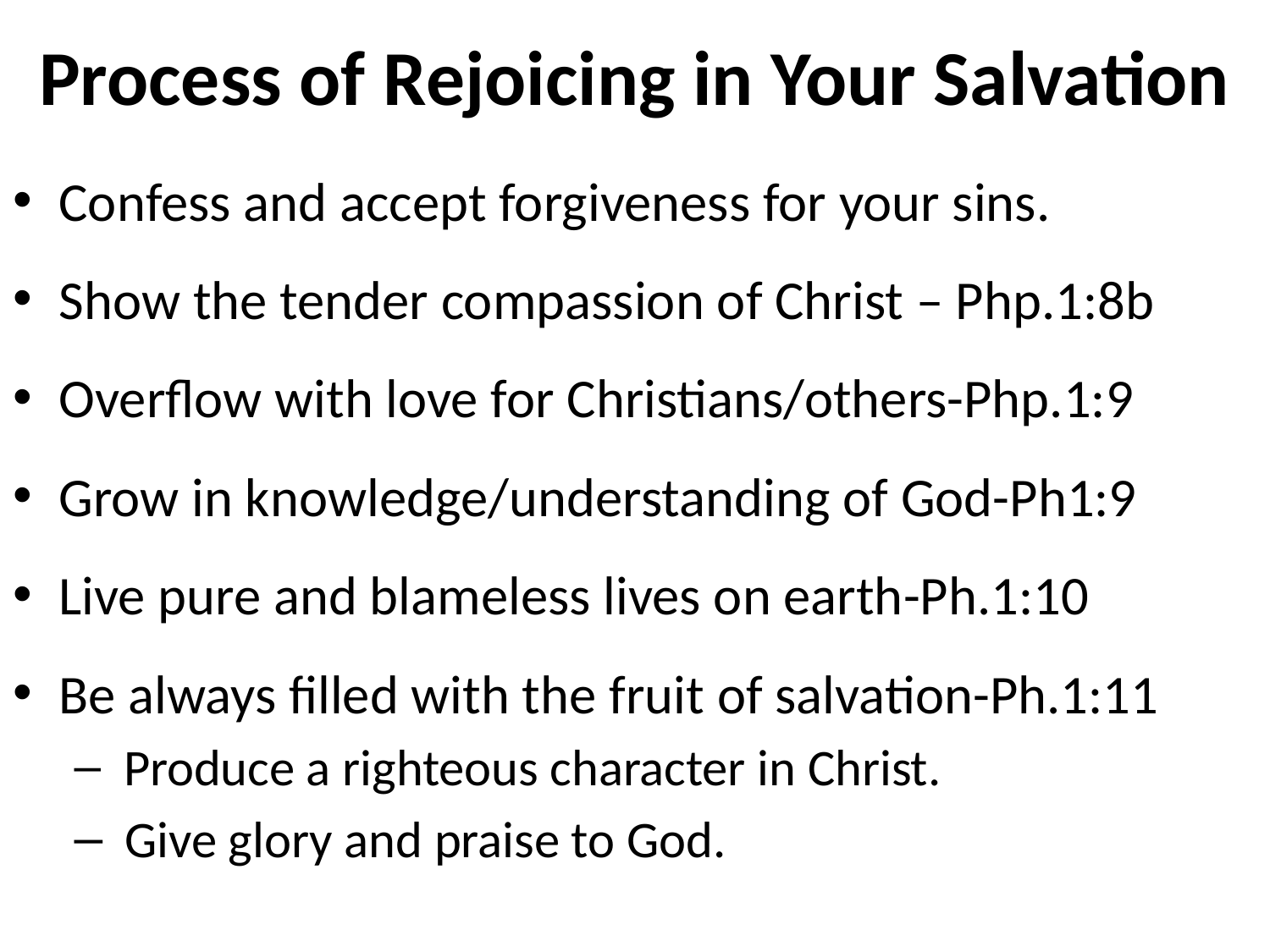

# Process of Rejoicing in Your Salvation
Confess and accept forgiveness for your sins.
Show the tender compassion of Christ – Php.1:8b
Overflow with love for Christians/others-Php.1:9
Grow in knowledge/understanding of God-Ph1:9
Live pure and blameless lives on earth-Ph.1:10
Be always filled with the fruit of salvation-Ph.1:11
 Produce a righteous character in Christ.
 Give glory and praise to God.